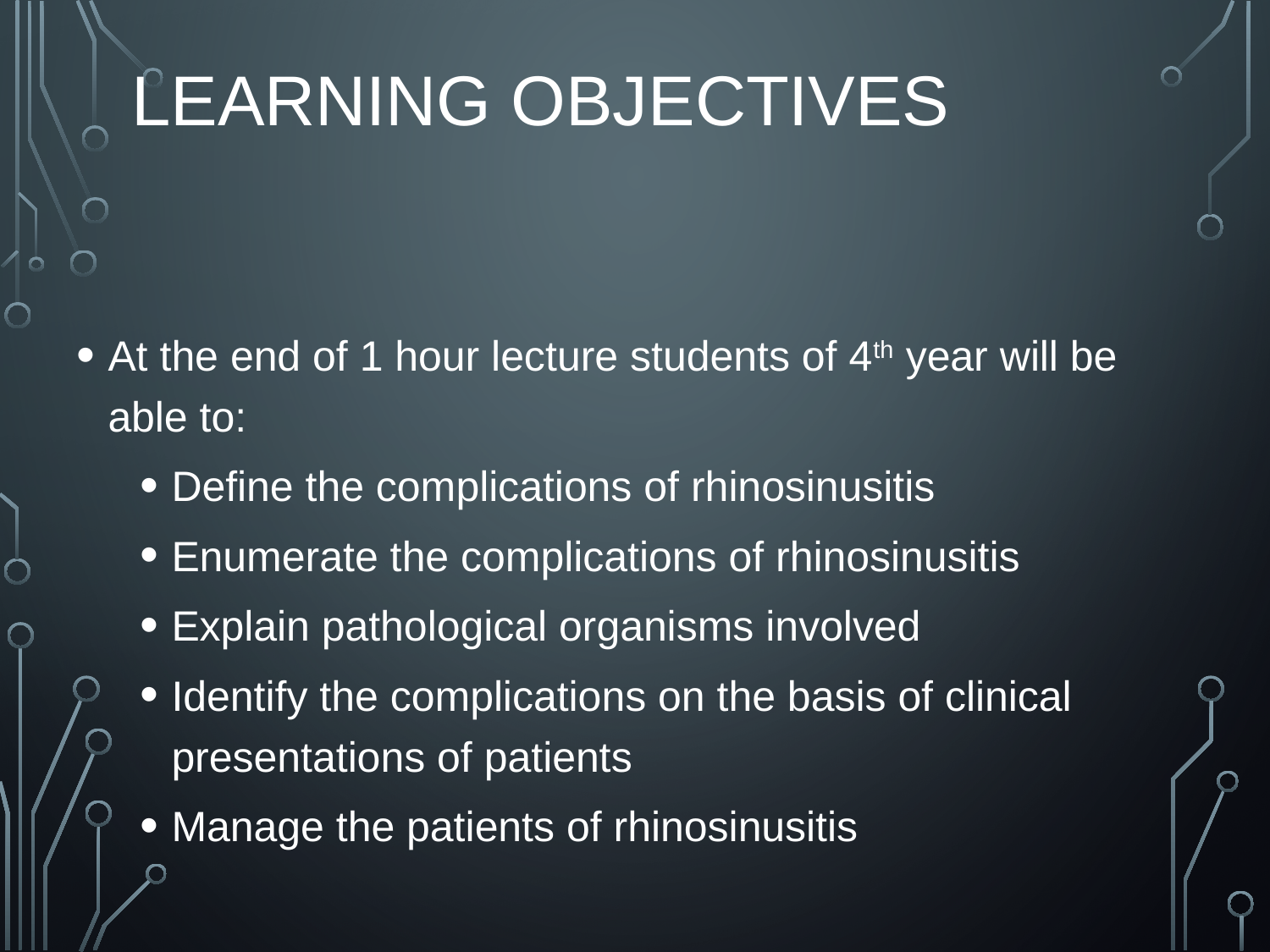

# Learning Objectives
At the end of 1 hour lecture students of 4th year will be able to:
Define the complications of rhinosinusitis
Enumerate the complications of rhinosinusitis
Explain pathological organisms involved
Identify the complications on the basis of clinical presentations of patients
Manage the patients of rhinosinusitis